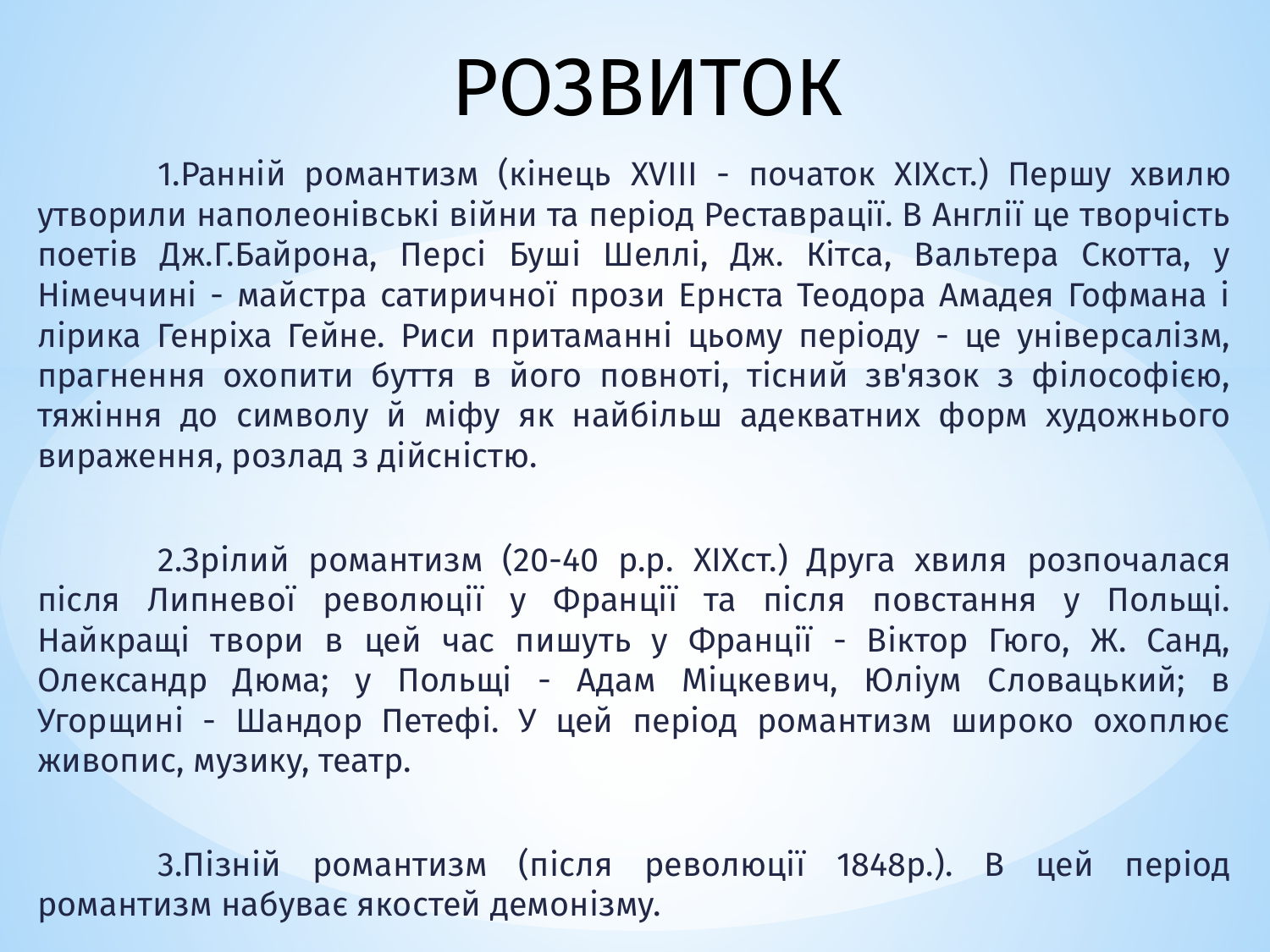

# РОЗВИТОК
	1.Ранній романтизм (кінець XVIII - початок XIXст.) Першу хвилю утворили наполеонівські війни та період Реставрації. В Англії це творчість поетів Дж.Г.Байрона, Персі Буші Шеллі, Дж. Кітса, Вальтера Скотта, у Німеччині - майстра сатиричної прози Ернста Теодора Амадея Гофмана і лірика Генріха Гейне. Риси притаманні цьому періоду - це універсалізм, прагнення охопити буття в його повноті, тісний зв'язок з філософією, тяжіння до символу й міфу як найбільш адекватних форм художнього вираження, розлад з дійсністю.

	2.Зрілий романтизм (20-40 р.р. XIXст.) Друга хвиля розпочалася після Липневої революції у Франції та після повстання у Польщі. Найкращі твори в цей час пишуть у Франції - Віктор Гюго, Ж. Санд, Олександр Дюма; у Польщі - Адам Міцкевич, Юліум Словацький; в Угорщині - Шандор Петефі. У цей період романтизм широко охоплює живопис, музику, театр.

	3.Пізній романтизм (після революції 1848р.). В цей період романтизм набуває якостей демонізму.